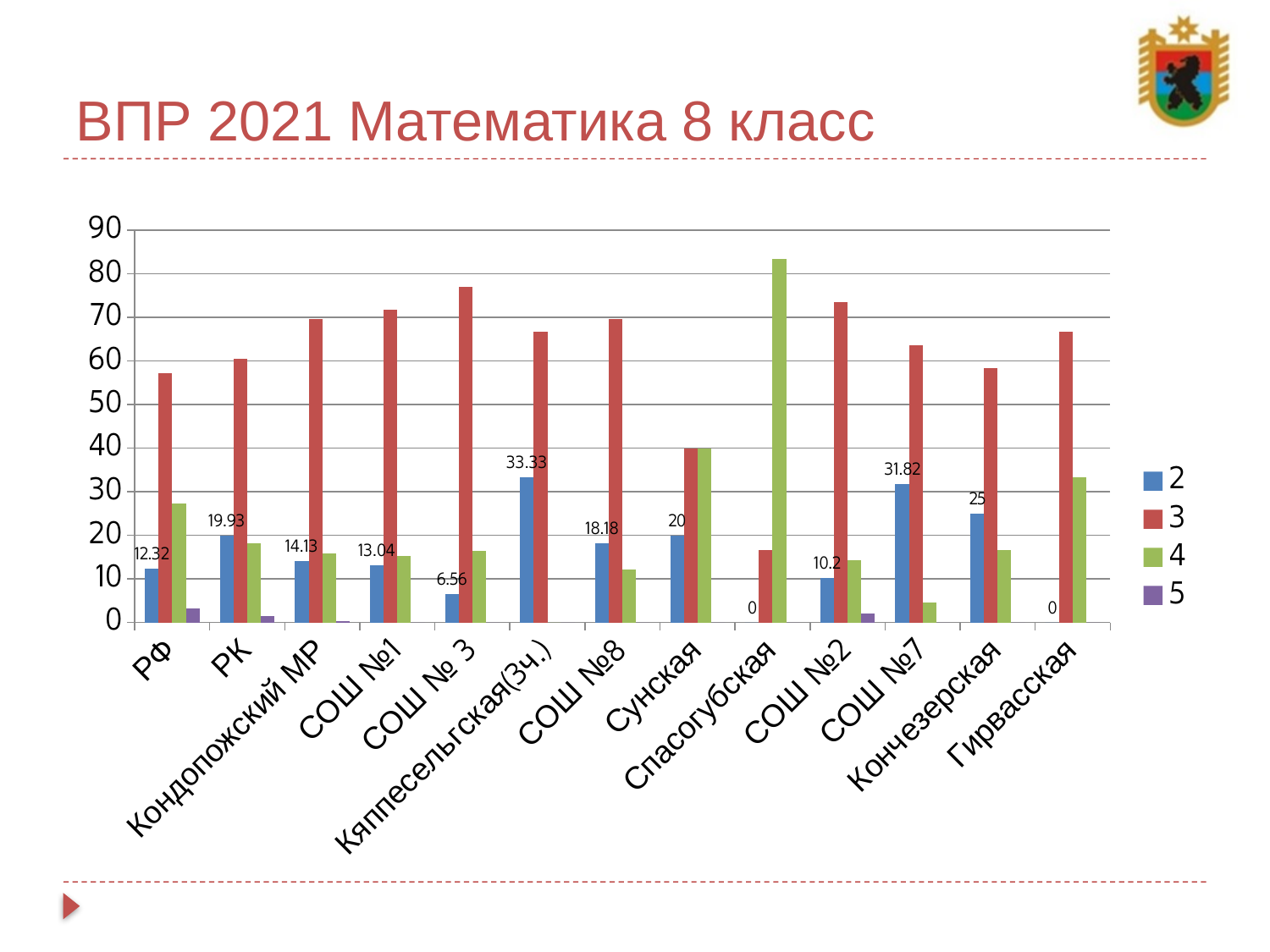

# ВПР 2021 Математика 8 класс

### Chart

| Category | 2 | 3 | 4 | 5 |
|---|---|---|---|---|
| РФ | 12.32 | 57.25 | 27.26 | 3.17 |
| РК | 19.93 | 60.5 | 18.16 | 1.41 |
| Кондопожский МР | 14.13 | 69.57 | 15.94 | 0.36 |
| СОШ №1 | 13.04 | 71.74 | 15.22 | 0.0 |
| СОШ № 3 | 6.56 | 77.05 | 16.39 | 0.0 |
| Кяппесельгская(3ч.) | 33.33 | 66.67 | 0.0 | 0.0 |
| СОШ №8 | 18.18 | 69.7 | 12.12 | 0.0 |
| Сунская | 20.0 | 40.0 | 40.0 | 0.0 |
| Спасогубская | 0.0 | 16.67 | 83.33 | 0.0 |
| СОШ №2 | 10.2 | 73.47 | 14.29 | 2.04 |
| СОШ №7 | 31.82 | 63.64 | 4.55 | 0.0 |
| Кончезерская | 25.0 | 58.33 | 16.67 | 0.0 |
| Гирвасская | 0.0 | 66.67 | 33.33 | 0.0 |